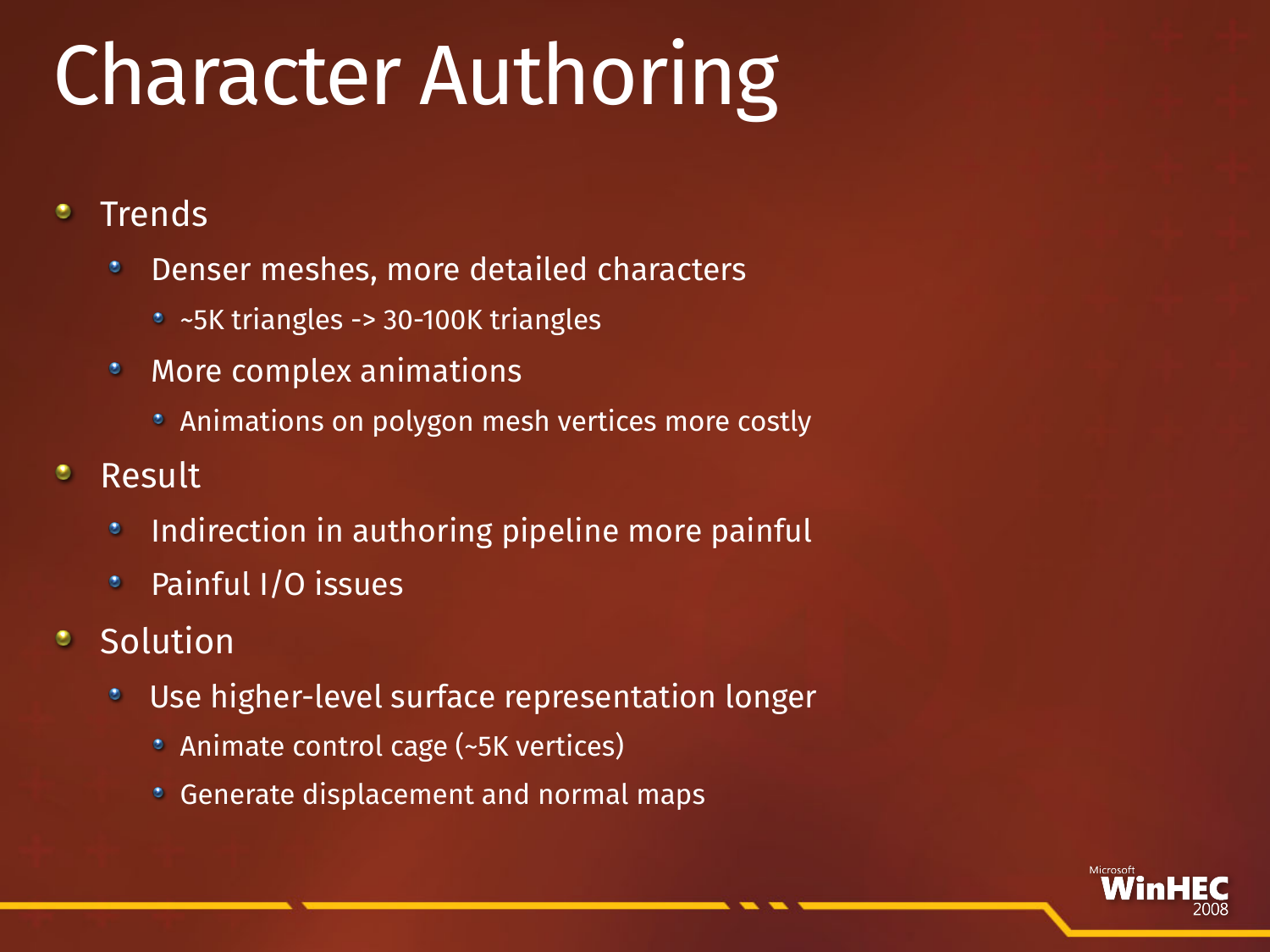

# Character Authoring
Trends
Denser meshes, more detailed characters
~5K triangles -> 30-100K triangles
More complex animations
Animations on polygon mesh vertices more costly
Result
Indirection in authoring pipeline more painful
Painful I/O issues
Solution
Use higher-level surface representation longer
Animate control cage (~5K vertices)
Generate displacement and normal maps